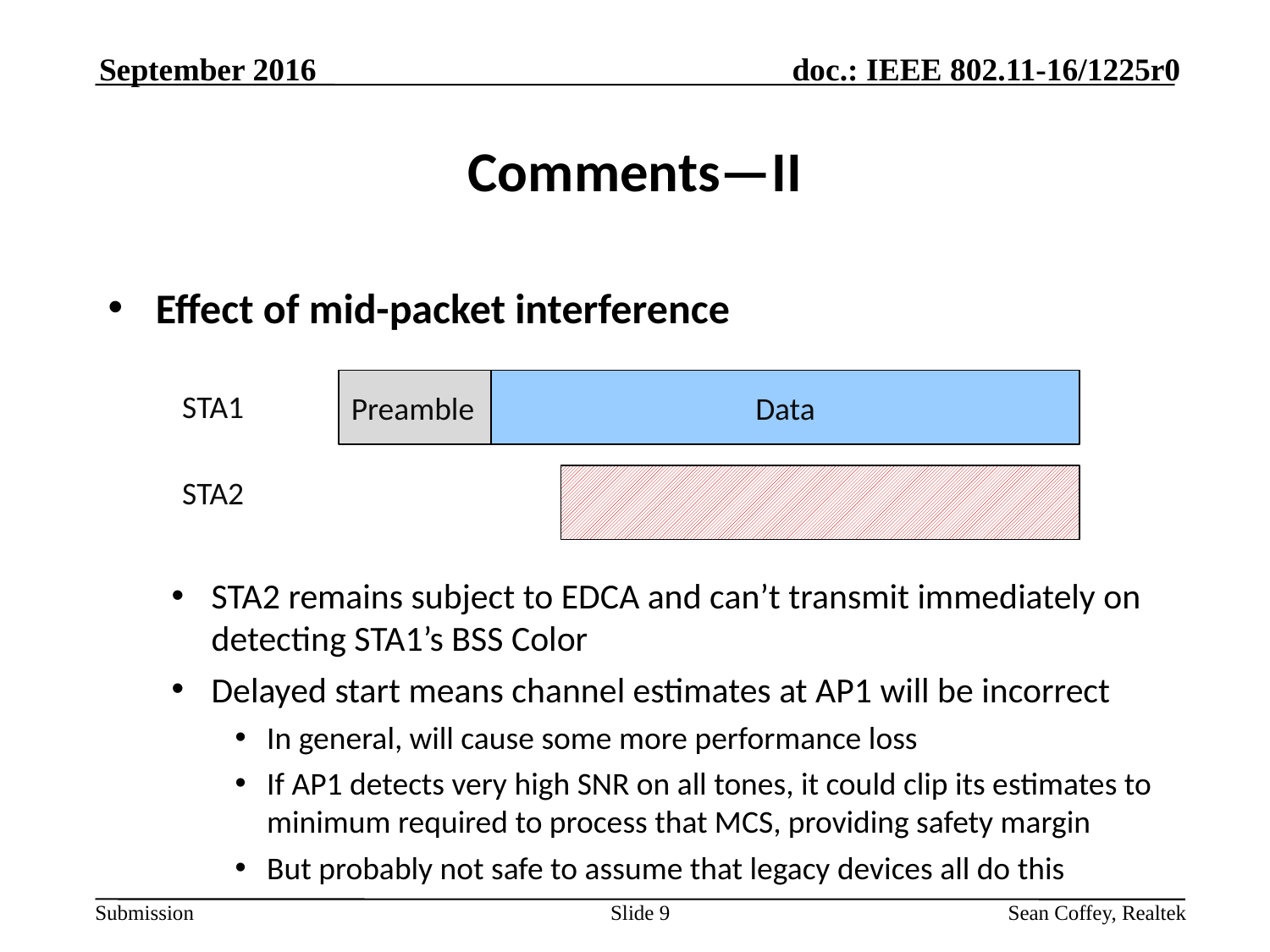

September 2016
# Comments—II
Effect of mid-packet interference

STA2 remains subject to EDCA and can’t transmit immediately on detecting STA1’s BSS Color
Delayed start means channel estimates at AP1 will be incorrect
In general, will cause some more performance loss
If AP1 detects very high SNR on all tones, it could clip its estimates to minimum required to process that MCS, providing safety margin
But probably not safe to assume that legacy devices all do this

Preamble
Data
STA1

STA2
Slide 9
Sean Coffey, Realtek